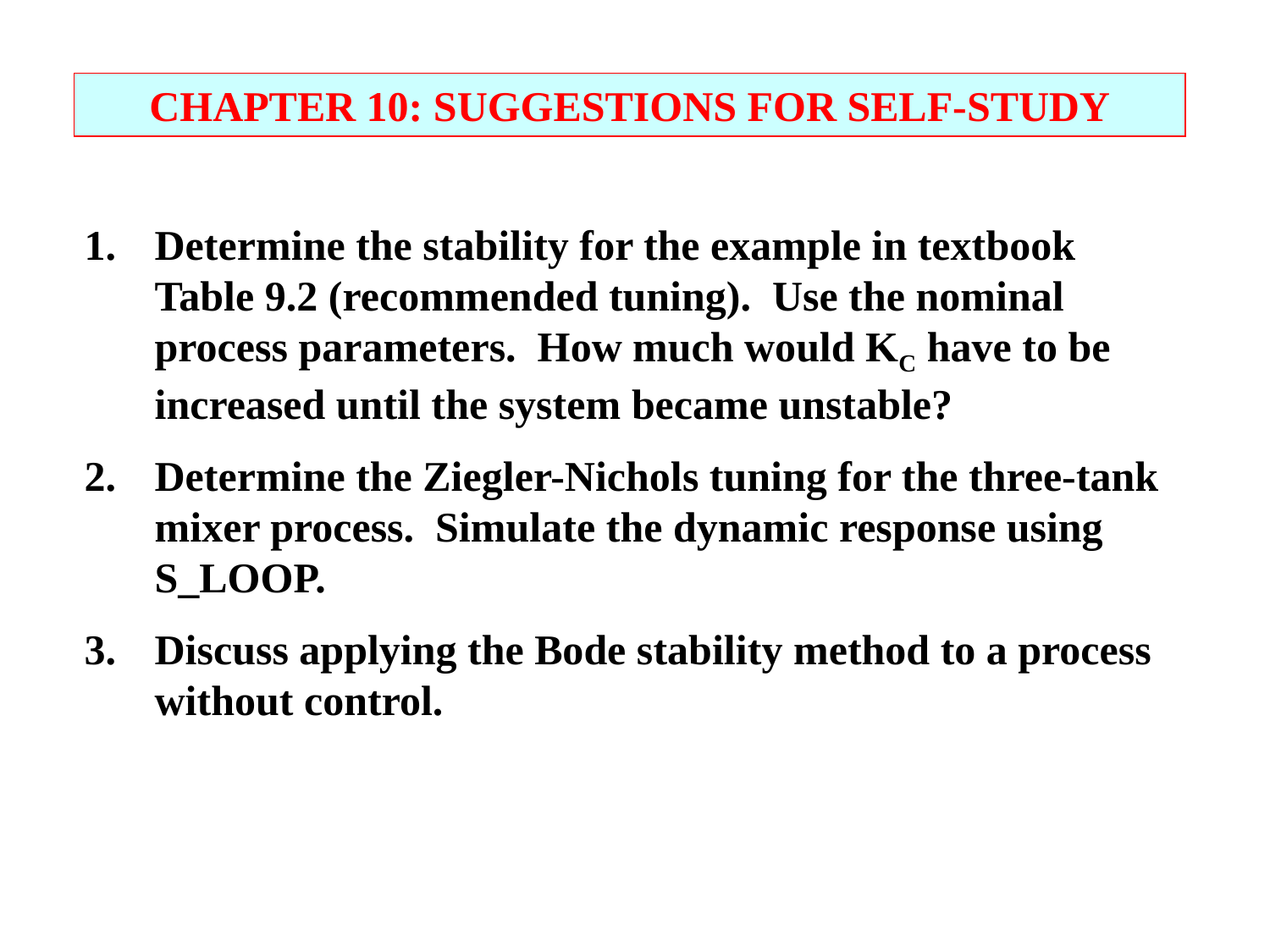

CHAPTER 10: SUGGESTIONS FOR SELF-STUDY
1.	Determine the stability for the example in textbook Table 9.2 (recommended tuning).  Use the nominal process parameters.  How much would KC have to be increased until the system became unstable?
2.	Determine the Ziegler-Nichols tuning for the three-tank mixer process.  Simulate the dynamic response using S_LOOP.
3.	Discuss applying the Bode stability method to a process without control.